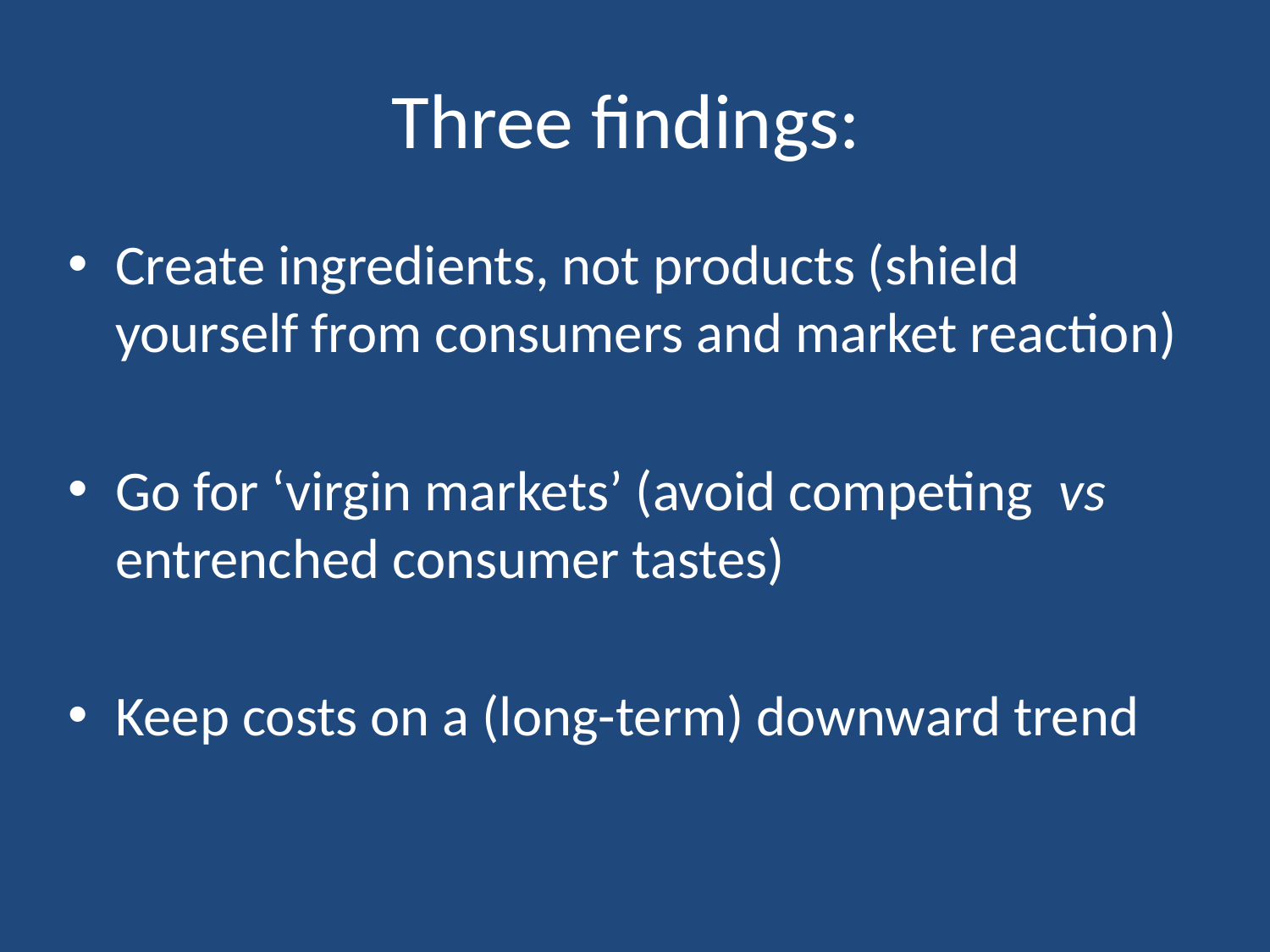

# Three findings:
Create ingredients, not products (shield yourself from consumers and market reaction)

Go for ‘virgin markets’ (avoid competing  vs entrenched consumer tastes)

Keep costs on a (long-term) downward trend